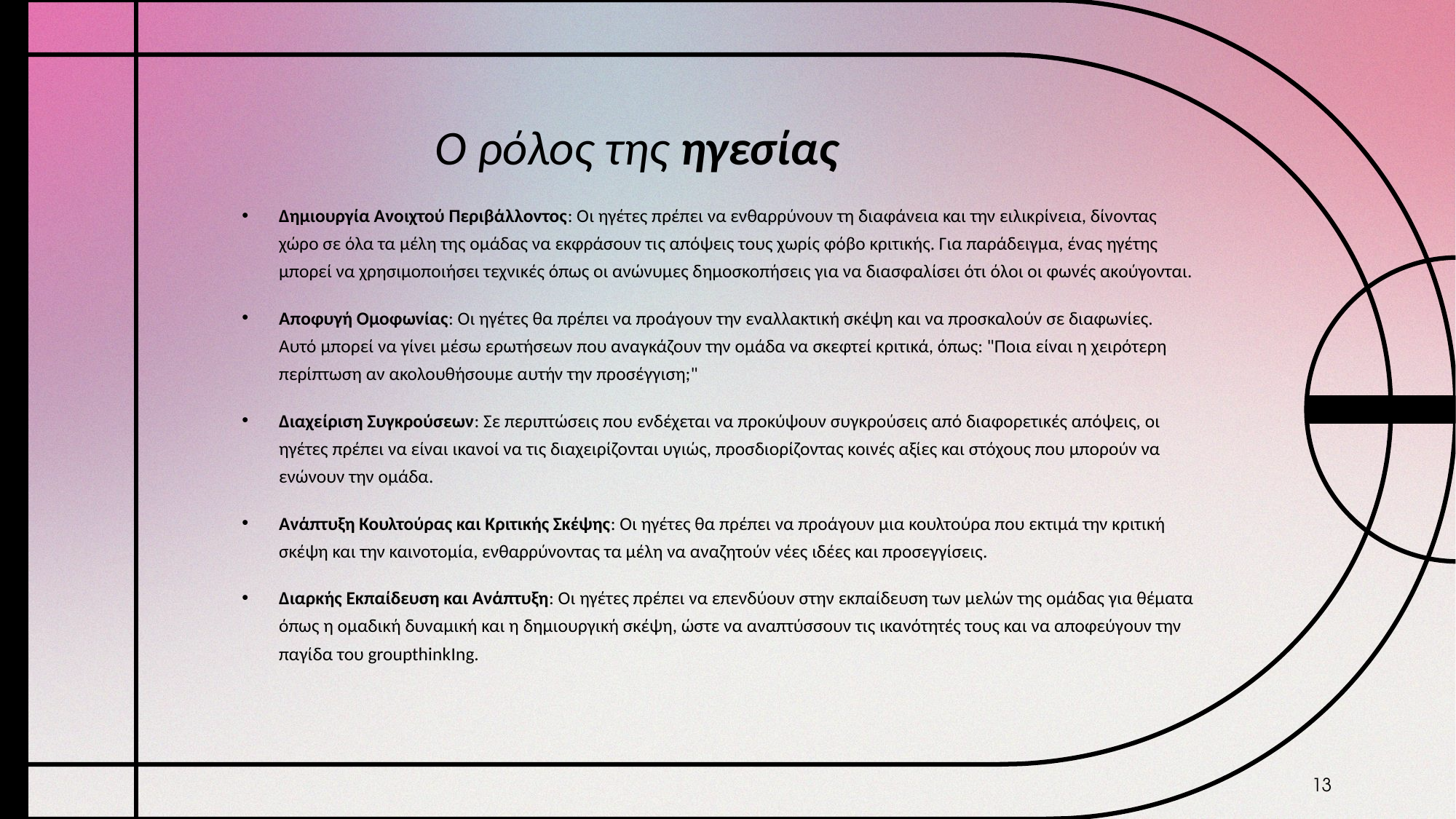

# Ο ρόλος της ηγεσίας
Δημιουργία Ανοιχτού Περιβάλλοντος: Οι ηγέτες πρέπει να ενθαρρύνουν τη διαφάνεια και την ειλικρίνεια, δίνοντας χώρο σε όλα τα μέλη της ομάδας να εκφράσουν τις απόψεις τους χωρίς φόβο κριτικής. Για παράδειγμα, ένας ηγέτης μπορεί να χρησιμοποιήσει τεχνικές όπως οι ανώνυμες δημοσκοπήσεις για να διασφαλίσει ότι όλοι οι φωνές ακούγονται.
Αποφυγή Ομοφωνίας: Οι ηγέτες θα πρέπει να προάγουν την εναλλακτική σκέψη και να προσκαλούν σε διαφωνίες. Αυτό μπορεί να γίνει μέσω ερωτήσεων που αναγκάζουν την ομάδα να σκεφτεί κριτικά, όπως: "Ποια είναι η χειρότερη περίπτωση αν ακολουθήσουμε αυτήν την προσέγγιση;"
Διαχείριση Συγκρούσεων: Σε περιπτώσεις που ενδέχεται να προκύψουν συγκρούσεις από διαφορετικές απόψεις, οι ηγέτες πρέπει να είναι ικανοί να τις διαχειρίζονται υγιώς, προσδιορίζοντας κοινές αξίες και στόχους που μπορούν να ενώνουν την ομάδα.
Ανάπτυξη Κουλτούρας και Κριτικής Σκέψης: Οι ηγέτες θα πρέπει να προάγουν μια κουλτούρα που εκτιμά την κριτική σκέψη και την καινοτομία, ενθαρρύνοντας τα μέλη να αναζητούν νέες ιδέες και προσεγγίσεις.
Διαρκής Εκπαίδευση και Ανάπτυξη: Οι ηγέτες πρέπει να επενδύουν στην εκπαίδευση των μελών της ομάδας για θέματα όπως η ομαδική δυναμική και η δημιουργική σκέψη, ώστε να αναπτύσσουν τις ικανότητές τους και να αποφεύγουν την παγίδα του groupthinkIng.

13